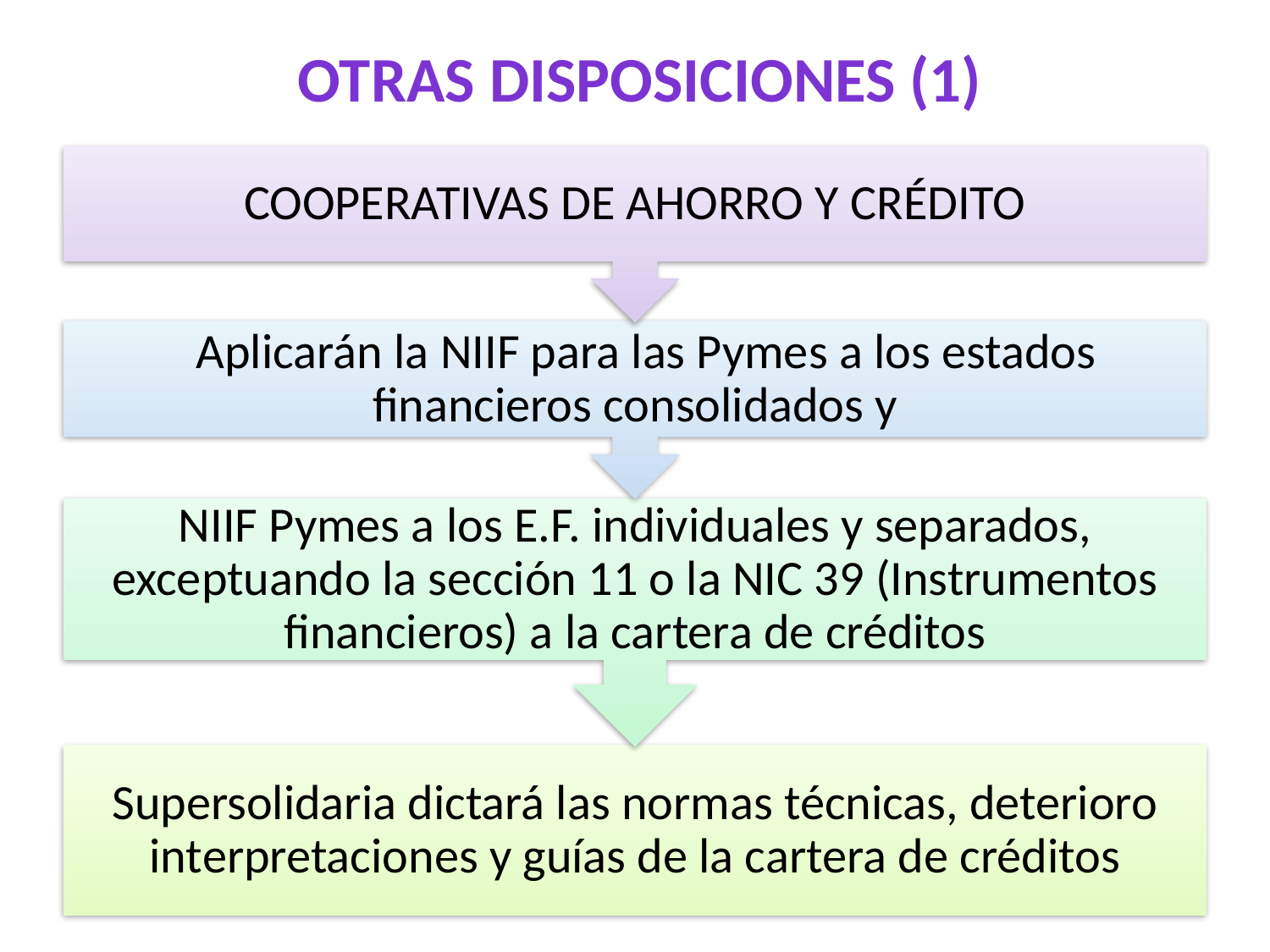

# OTRAS DISPOSICIONES (1)
Supersolidaria dictará las normas técnicas, deterioro interpretaciones y guías de la cartera de créditos
NIIF Pymes a los E.F. individuales y separados, exceptuando la sección 11 o la NIC 39 (Instrumentos financieros) a la cartera de créditos
  Aplicarán la NIIF para las Pymes a los estados financieros consolidados y
COOPERATIVAS DE AHORRO Y CRÉDITO